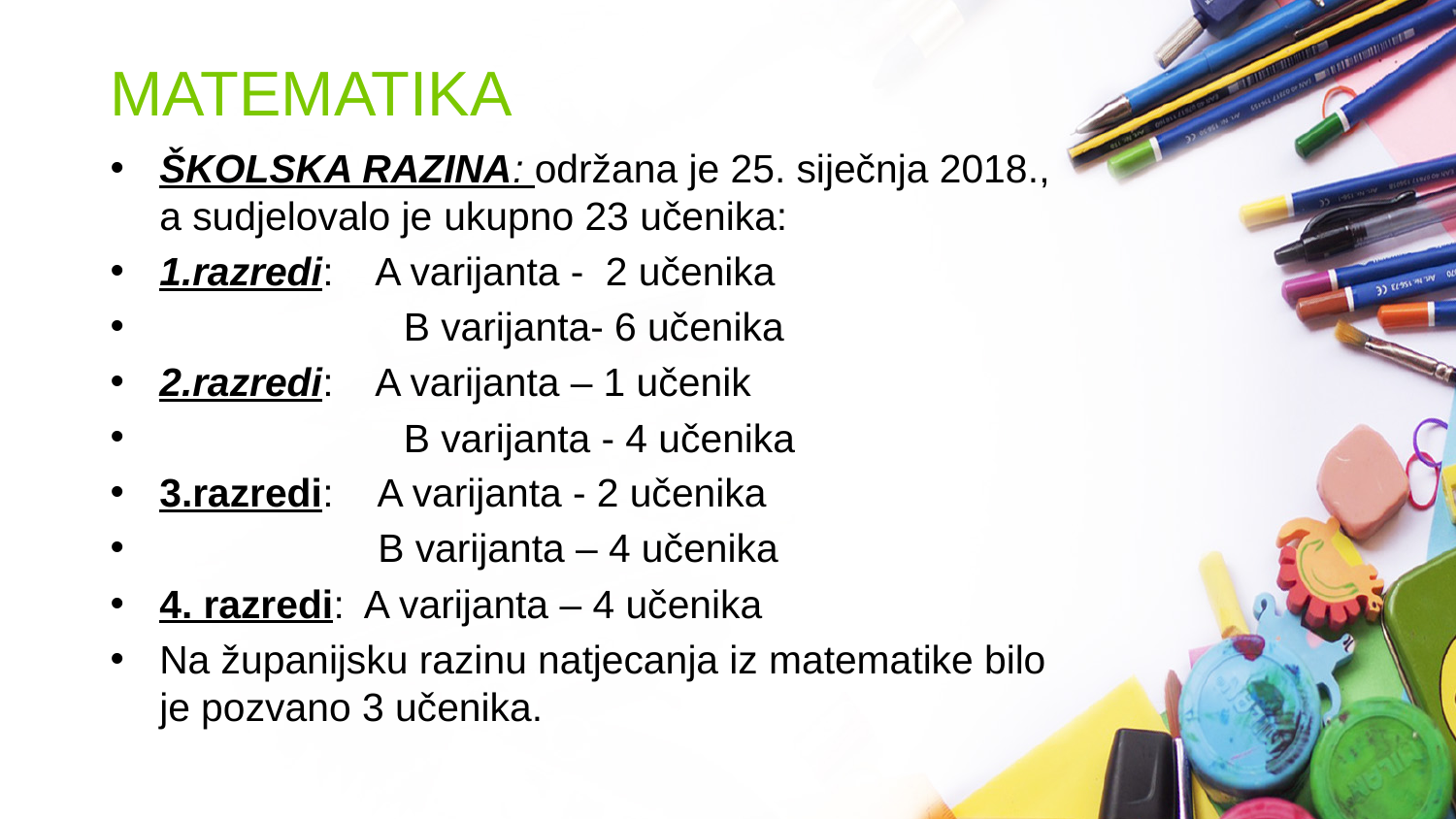

# MATEMATIKA
ŠKOLSKA RAZINA: održana je 25. siječnja 2018., a sudjelovalo je ukupno 23 učenika:
1.razredi:    A varijanta -  2 učenika
	             B varijanta- 6 učenika
2.razredi:    A varijanta – 1 učenik
	             B varijanta - 4 učenika
3.razredi:    A varijanta - 2 učenika
                    B varijanta – 4 učenika
4. razredi:  A varijanta – 4 učenika
Na županijsku razinu natjecanja iz matematike bilo je pozvano 3 učenika.